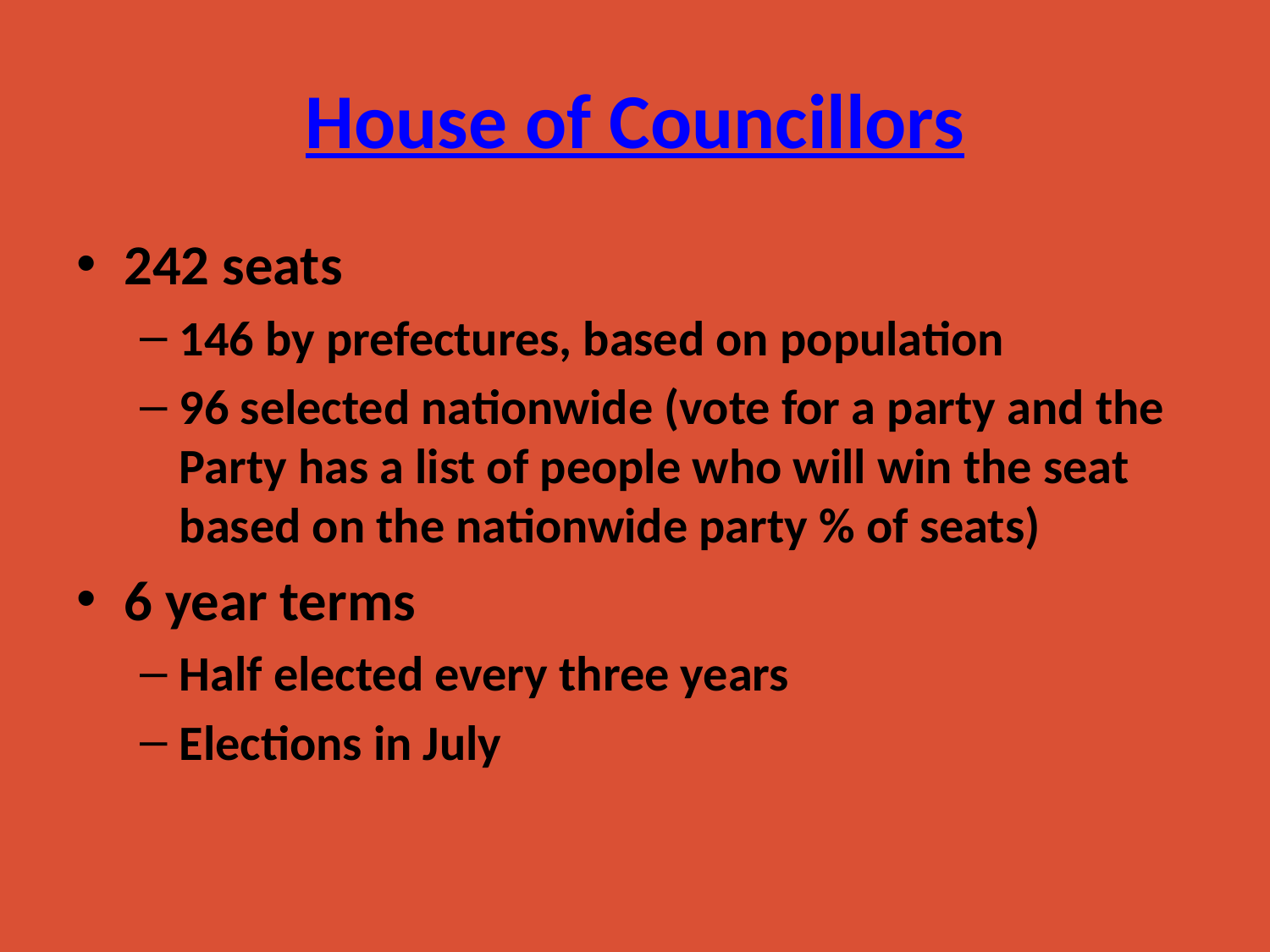

# House of Councillors
242 seats
146 by prefectures, based on population
96 selected nationwide (vote for a party and the Party has a list of people who will win the seat based on the nationwide party % of seats)
6 year terms
Half elected every three years
Elections in July